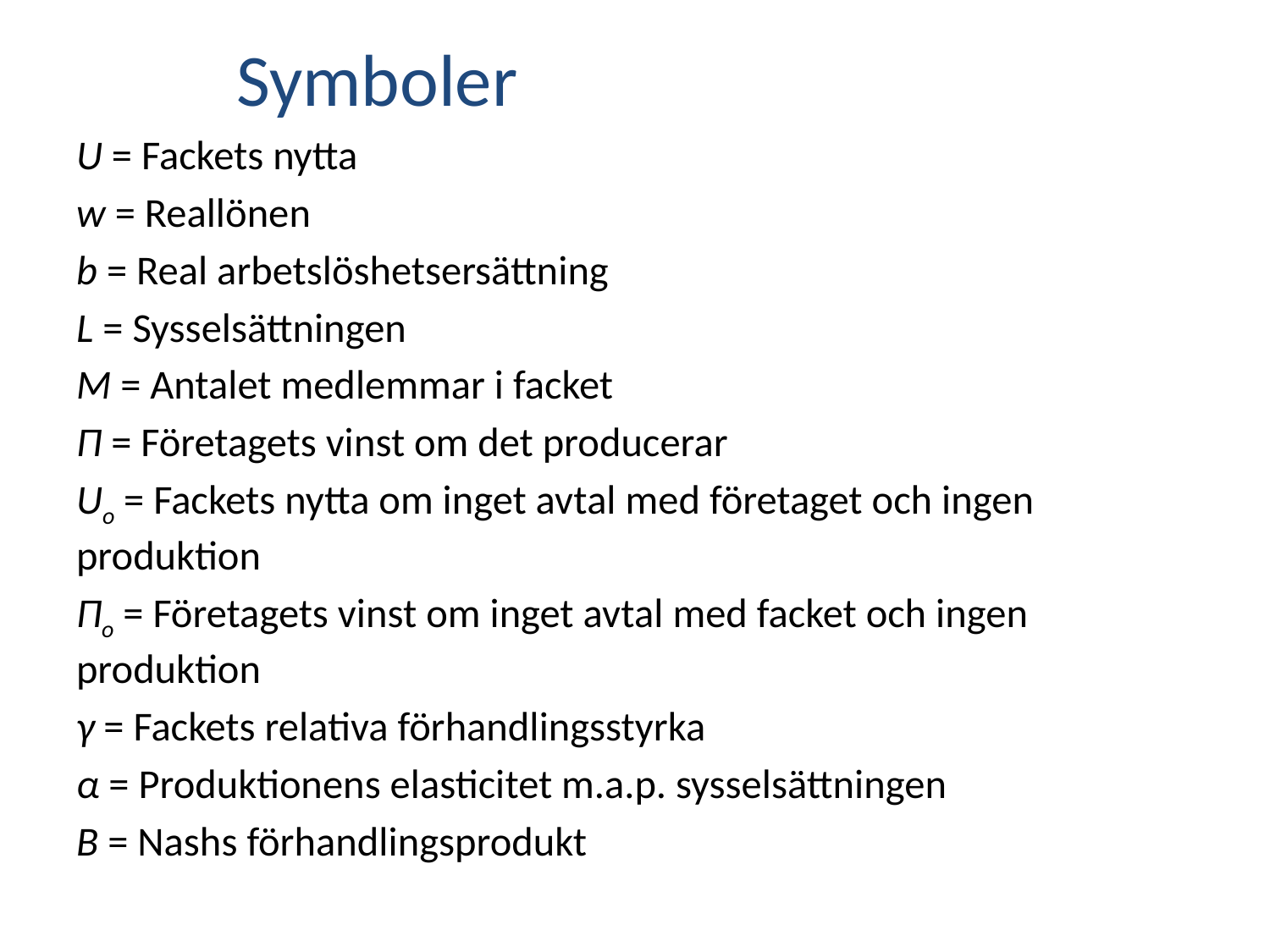

Symboler
U = Fackets nytta
w = Reallönen
b = Real arbetslöshetsersättning
L = Sysselsättningen
M = Antalet medlemmar i facket
Π = Företagets vinst om det producerar
Uo = Fackets nytta om inget avtal med företaget och ingen produktion
Πo = Företagets vinst om inget avtal med facket och ingen produktion
γ = Fackets relativa förhandlingsstyrka
α = Produktionens elasticitet m.a.p. sysselsättningen
B = Nashs förhandlingsprodukt